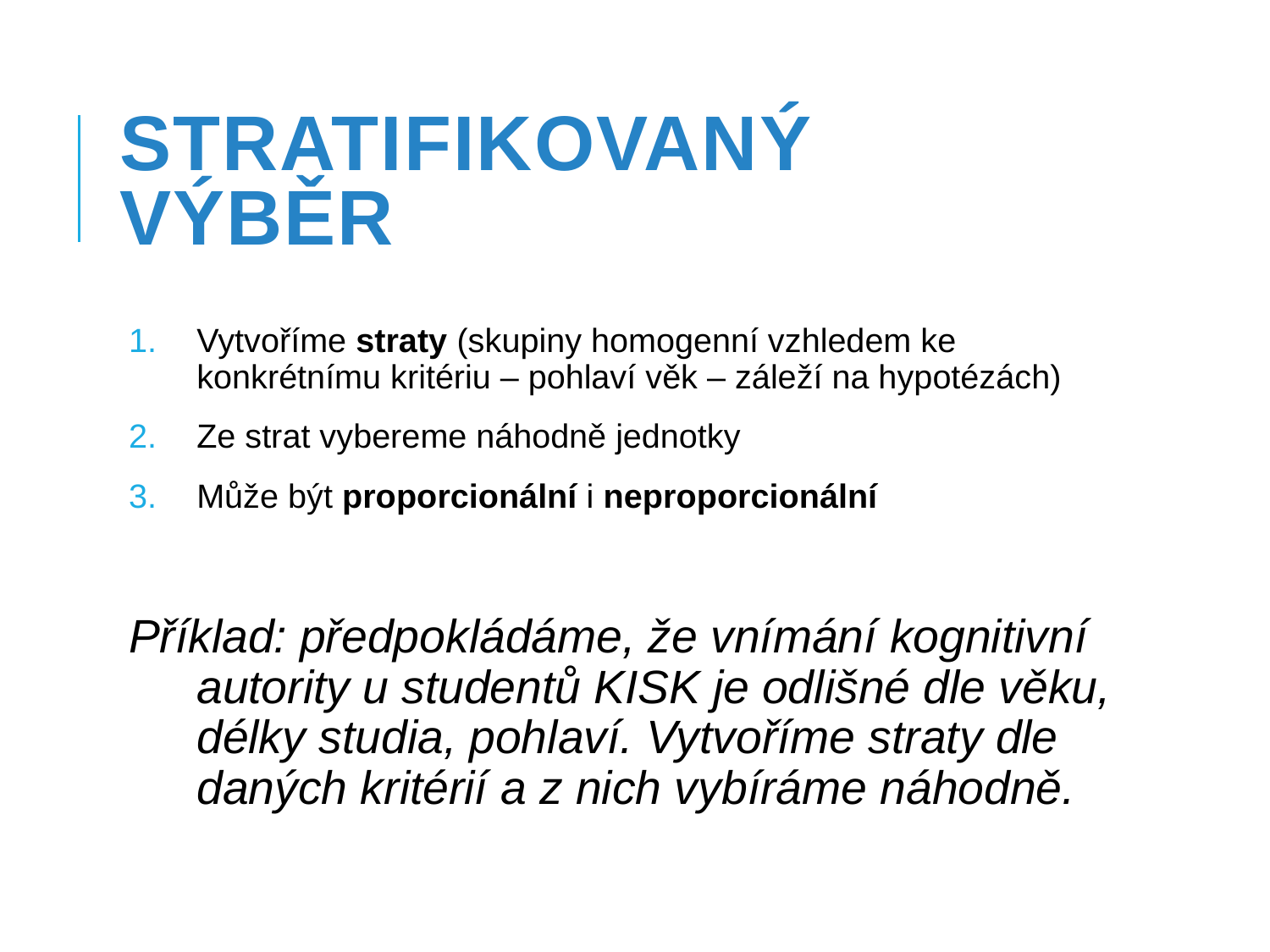

# Stratifikovaný výběr
Vytvoříme straty (skupiny homogenní vzhledem ke konkrétnímu kritériu – pohlaví věk – záleží na hypotézách)
Ze strat vybereme náhodně jednotky
Může být proporcionální i neproporcionální

Příklad: předpokládáme, že vnímání kognitivní autority u studentů KISK je odlišné dle věku, délky studia, pohlaví. Vytvoříme straty dle daných kritérií a z nich vybíráme náhodně.